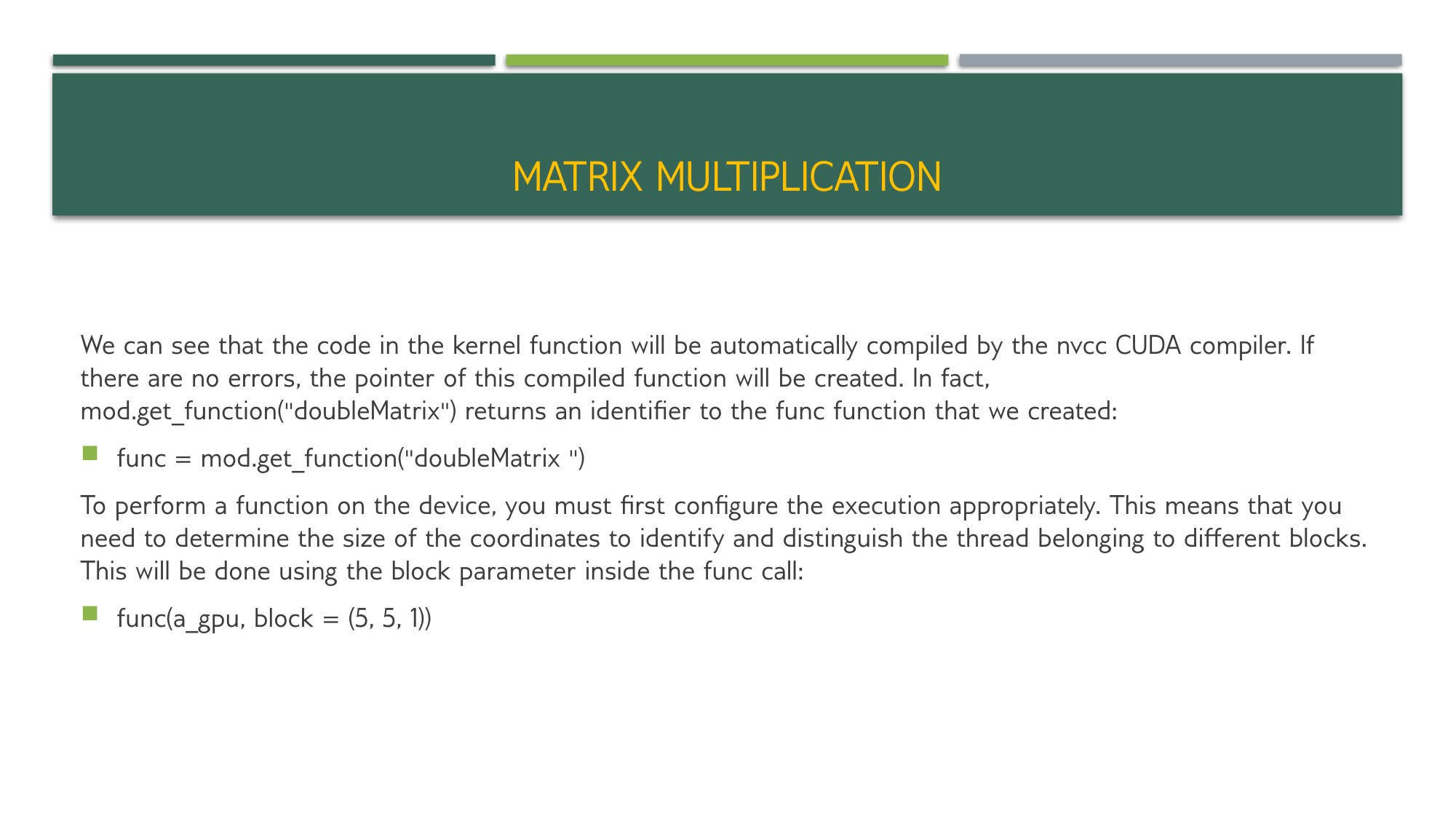

# Matrix multiplication
We can see that the code in the kernel function will be automatically compiled by the nvcc CUDA compiler. If there are no errors, the pointer of this compiled function will be created. In fact, mod.get_function("doubleMatrix") returns an identifier to the func function that we created:
func = mod.get_function("doubleMatrix ")
To perform a function on the device, you must first configure the execution appropriately. This means that you need to determine the size of the coordinates to identify and distinguish the thread belonging to different blocks. This will be done using the block parameter inside the func call:
func(a_gpu, block = (5, 5, 1))